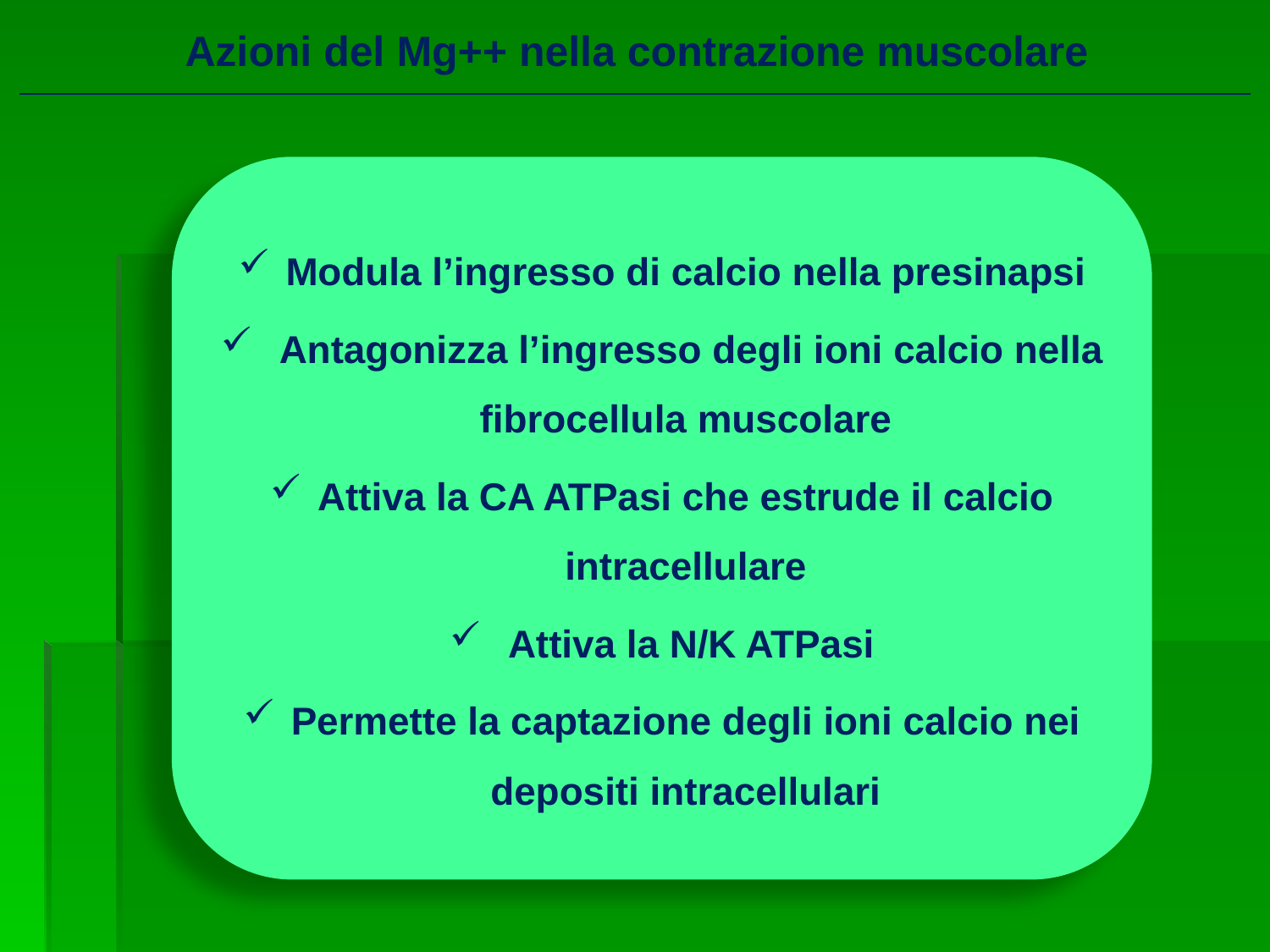

Azioni del Mg++ nella contrazione muscolare
Modula l’ingresso di calcio nella presinapsi
 Antagonizza l’ingresso degli ioni calcio nella fibrocellula muscolare
Attiva la CA ATPasi che estrude il calcio intracellulare
 Attiva la N/K ATPasi
Permette la captazione degli ioni calcio nei depositi intracellulari